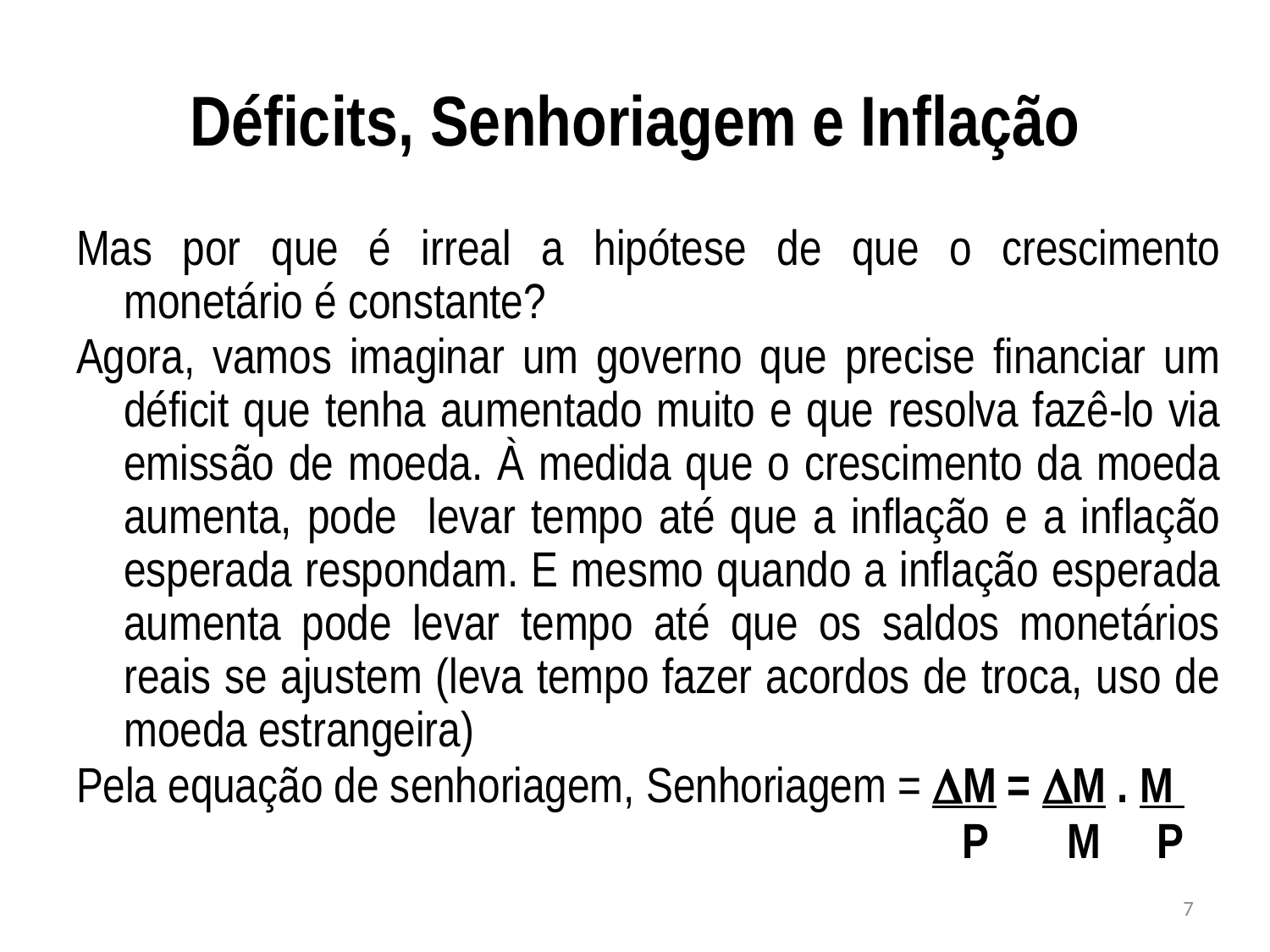

# Déficits, Senhoriagem e Inflação
Mas por que é irreal a hipótese de que o crescimento monetário é constante?
Agora, vamos imaginar um governo que precise financiar um déficit que tenha aumentado muito e que resolva fazê-lo via emissão de moeda. À medida que o crescimento da moeda aumenta, pode  levar tempo até que a inflação e a inflação esperada respondam. E mesmo quando a inflação esperada aumenta pode levar tempo até que os saldos monetários reais se ajustem (leva tempo fazer acordos de troca, uso de moeda estrangeira)
Pela equação de senhoriagem, Senhoriagem = ΔM = ΔM . M
                                                                               P       M     P

7